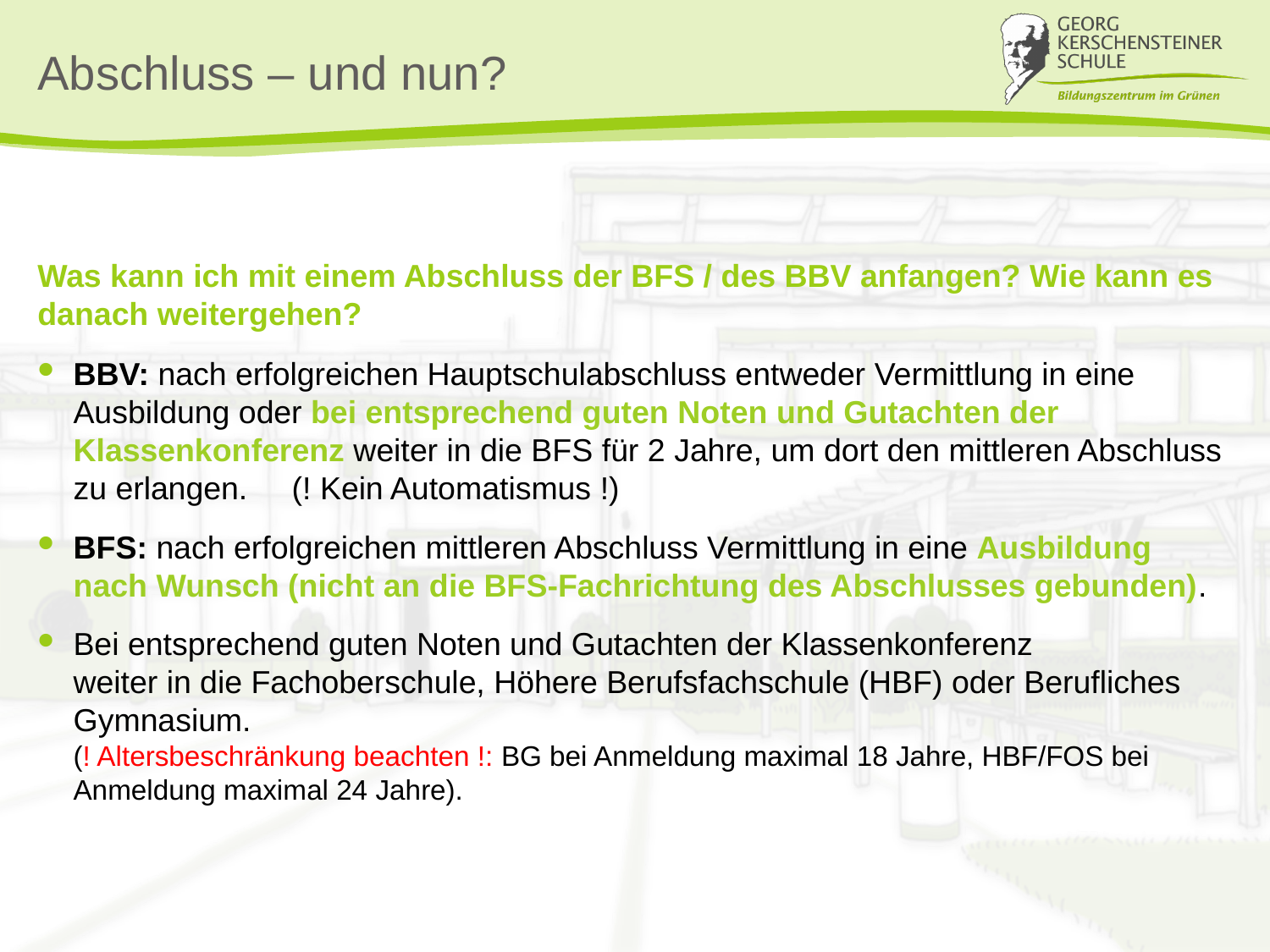

# Abschluss – und nun?
Was kann ich mit einem Abschluss der BFS / des BBV anfangen? Wie kann es danach weitergehen?
BBV: nach erfolgreichen Hauptschulabschluss entweder Vermittlung in eine Ausbildung oder bei entsprechend guten Noten und Gutachten der Klassenkonferenz weiter in die BFS für 2 Jahre, um dort den mittleren Abschluss zu erlangen.     (! Kein Automatismus !)
BFS: nach erfolgreichen mittleren Abschluss Vermittlung in eine Ausbildung nach Wunsch (nicht an die BFS-Fachrichtung des Abschlusses gebunden).
Bei entsprechend guten Noten und Gutachten der Klassenkonferenz
weiter in die Fachoberschule, Höhere Berufsfachschule (HBF) oder Berufliches Gymnasium.
(! Altersbeschränkung beachten !: BG bei Anmeldung maximal 18 Jahre, HBF/FOS bei Anmeldung maximal 24 Jahre).